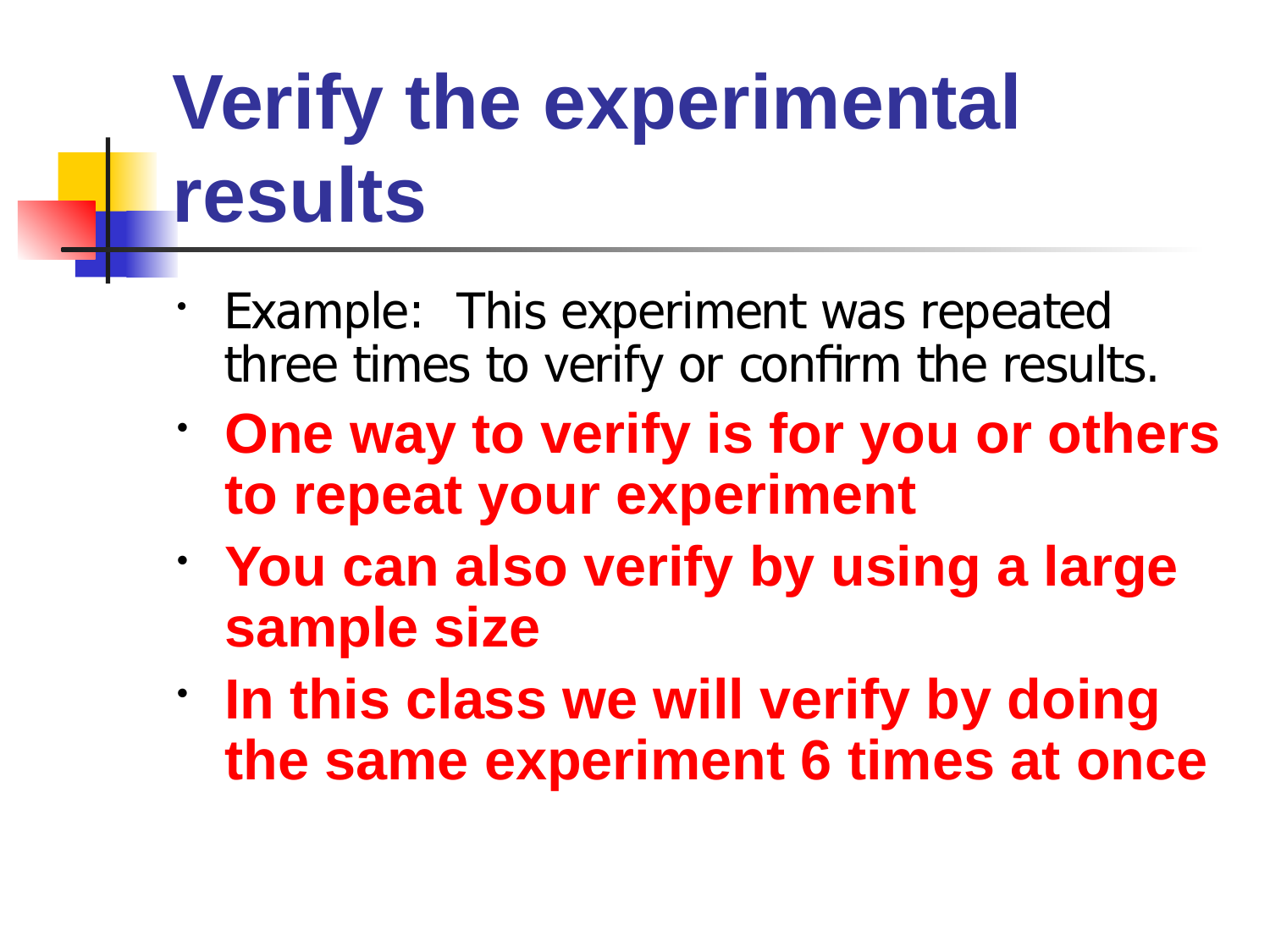

# Verify the experimental results
Example:  This experiment was repeated three times to verify or confirm the results.
One way to verify is for you or others to repeat your experiment
You can also verify by using a large sample size
In this class we will verify by doing the same experiment 6 times at once